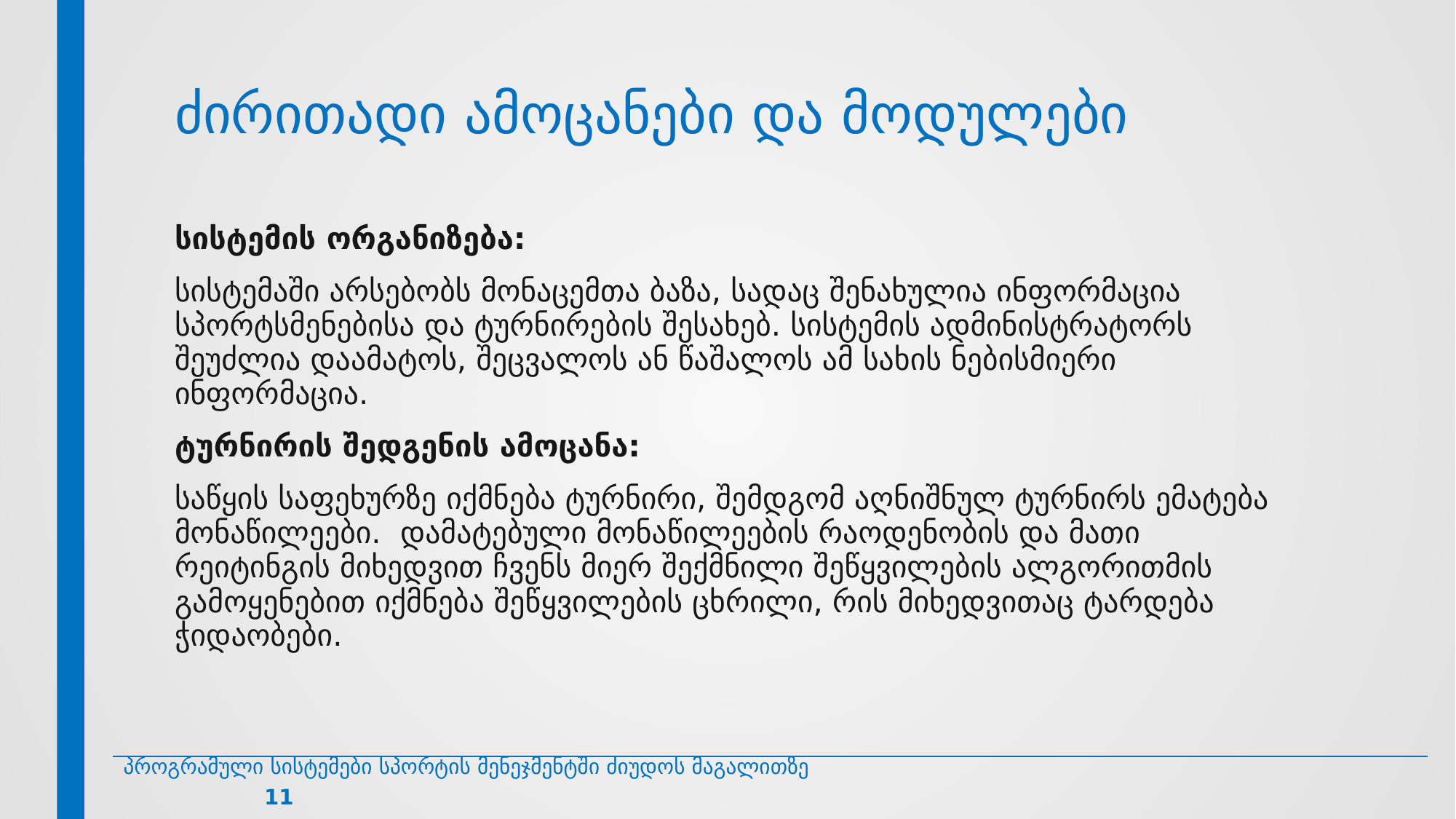

# ძირითადი ამოცანები და მოდულები

სისტემის ორგანიზება:
სისტემაში არსებობს მონაცემთა ბაზა, სადაც შენახულია ინფორმაცია სპორტსმენებისა და ტურნირების შესახებ. სისტემის ადმინისტრატორს შეუძლია დაამატოს, შეცვალოს ან წაშალოს ამ სახის ნებისმიერი ინფორმაცია.
ტურნირის შედგენის ამოცანა:
საწყის საფეხურზე იქმნება ტურნირი, შემდგომ აღნიშნულ ტურნირს ემატება მონაწილეები.  დამატებული მონაწილეების რაოდენობის და მათი რეიტინგის მიხედვით ჩვენს მიერ შექმნილი შეწყვილების ალგორითმის გამოყენებით იქმნება შეწყვილების ცხრილი, რის მიხედვითაც ტარდება ჭიდაობები.

პროგრამული სისტემები სპორტის მენეჯმენტში ძიუდოს მაგალითზე                                                                                                                 11